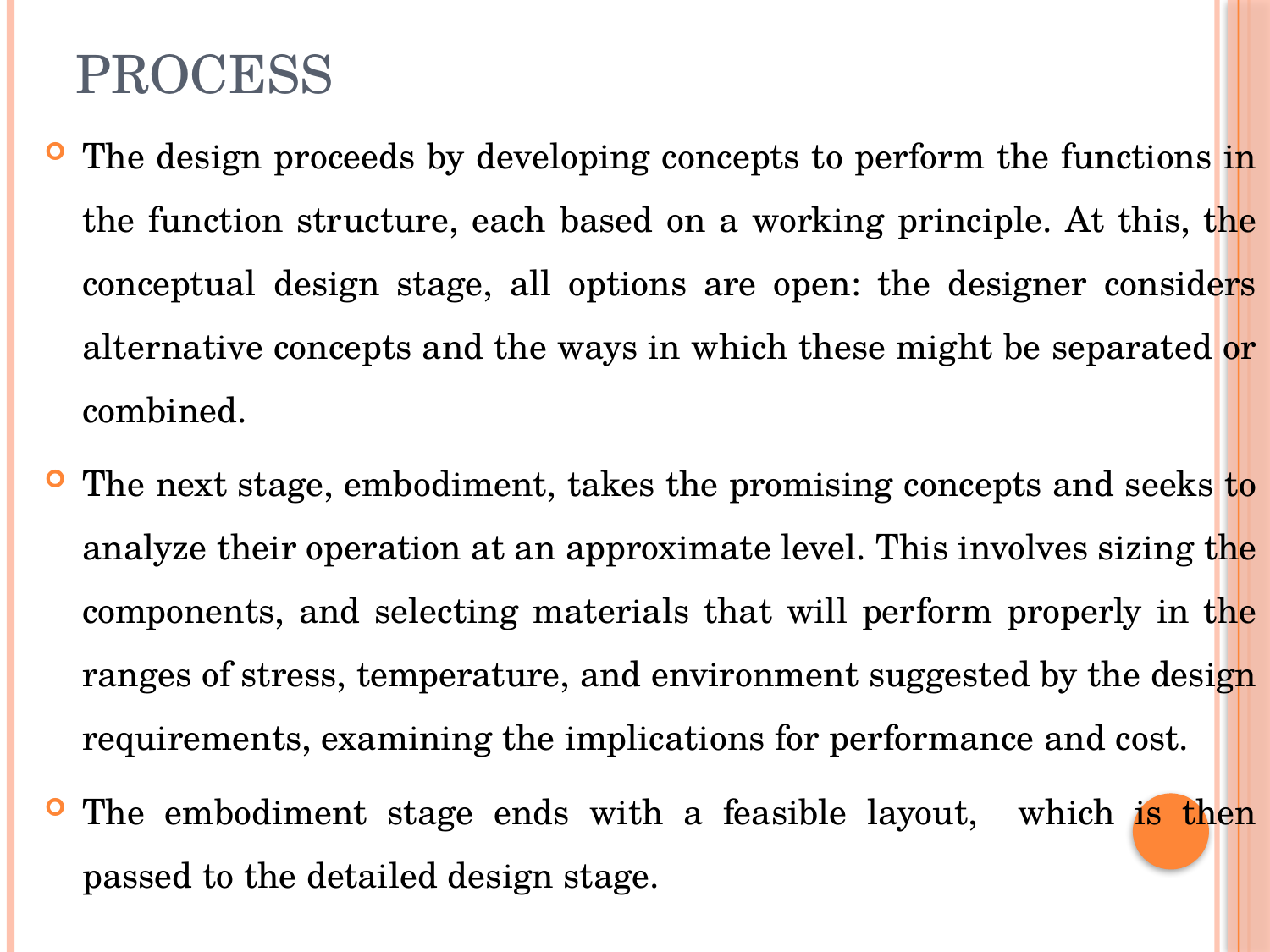

# Process
The design proceeds by developing concepts to perform the functions in the function structure, each based on a working principle. At this, the conceptual design stage, all options are open: the designer considers alternative concepts and the ways in which these might be separated or combined.
The next stage, embodiment, takes the promising concepts and seeks to analyze their operation at an approximate level. This involves sizing the components, and selecting materials that will perform properly in the ranges of stress, temperature, and environment suggested by the design requirements, examining the implications for performance and cost.
The embodiment stage ends with a feasible layout,  which is then passed to the detailed design stage.